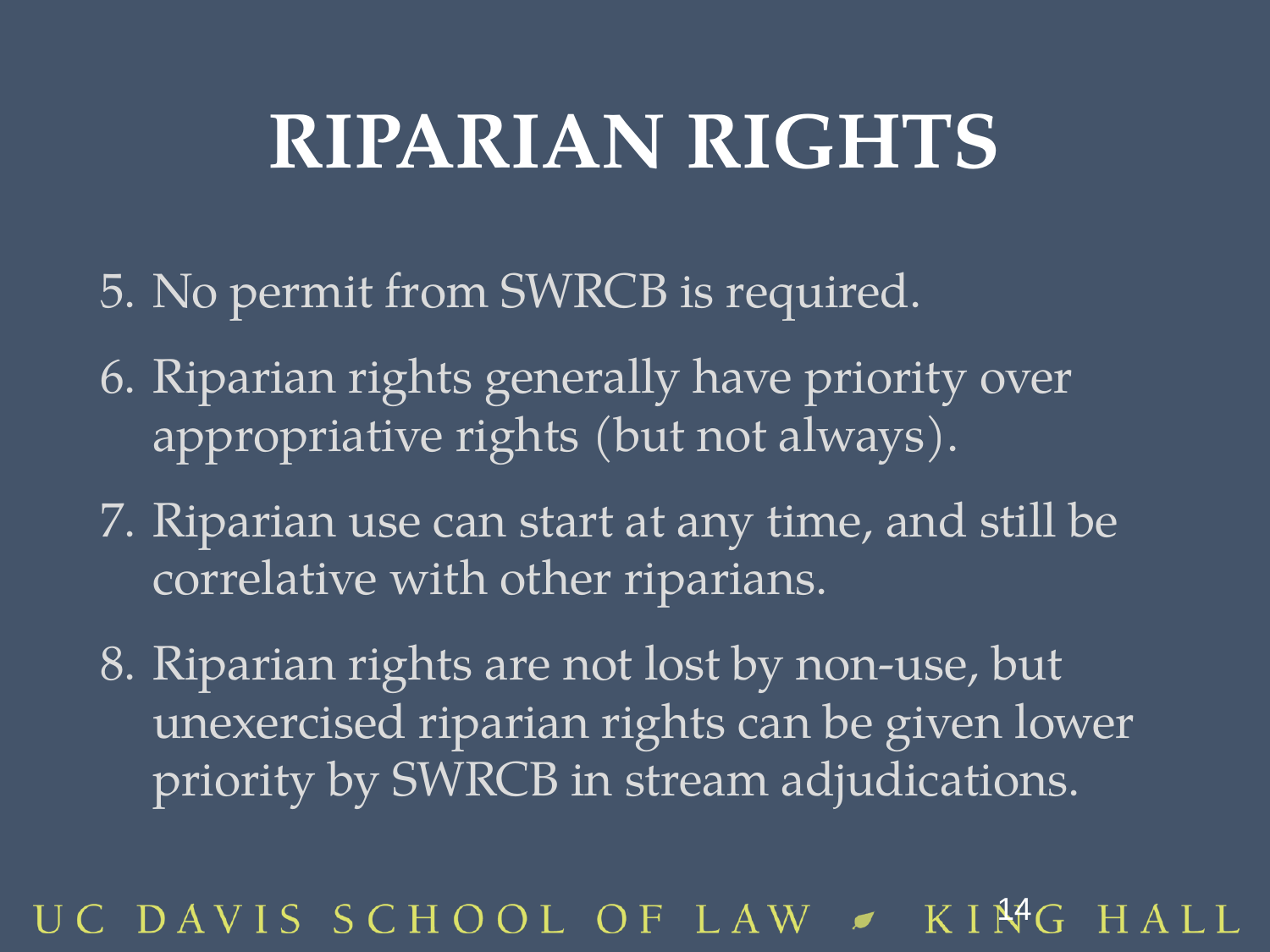

# RIPARIAN RIGHTS
No permit from SWRCB is required.
Riparian rights generally have priority over appropriative rights (but not always).
Riparian use can start at any time, and still be correlative with other riparians.
Riparian rights are not lost by non-use, but unexercised riparian rights can be given lower priority by SWRCB in stream adjudications.
14